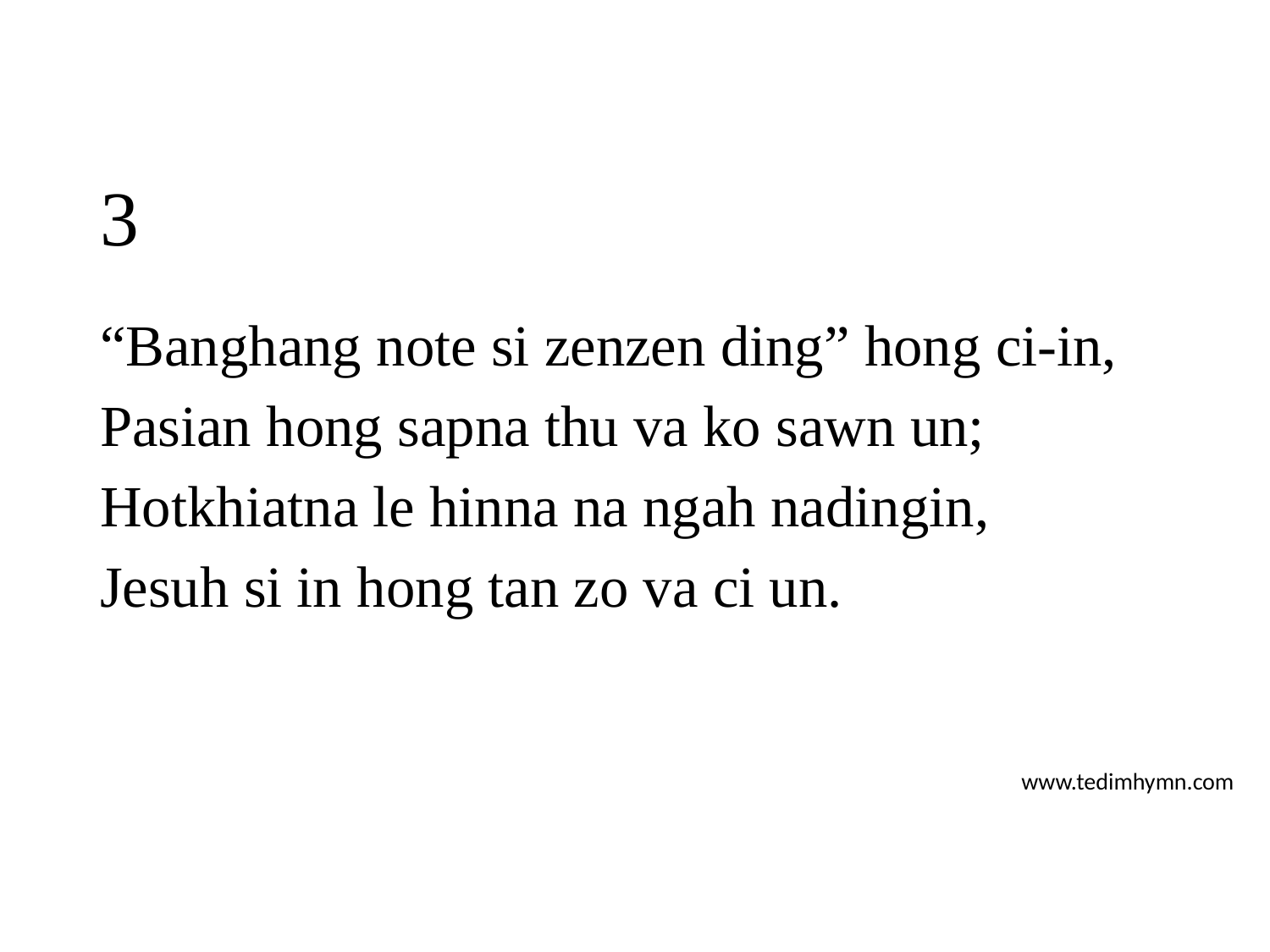

# 3
“Banghang note si zenzen ding” hong ci-in,
Pasian hong sapna thu va ko sawn un;
Hotkhiatna le hinna na ngah nadingin,
Jesuh si in hong tan zo va ci un.

www.tedimhymn.com